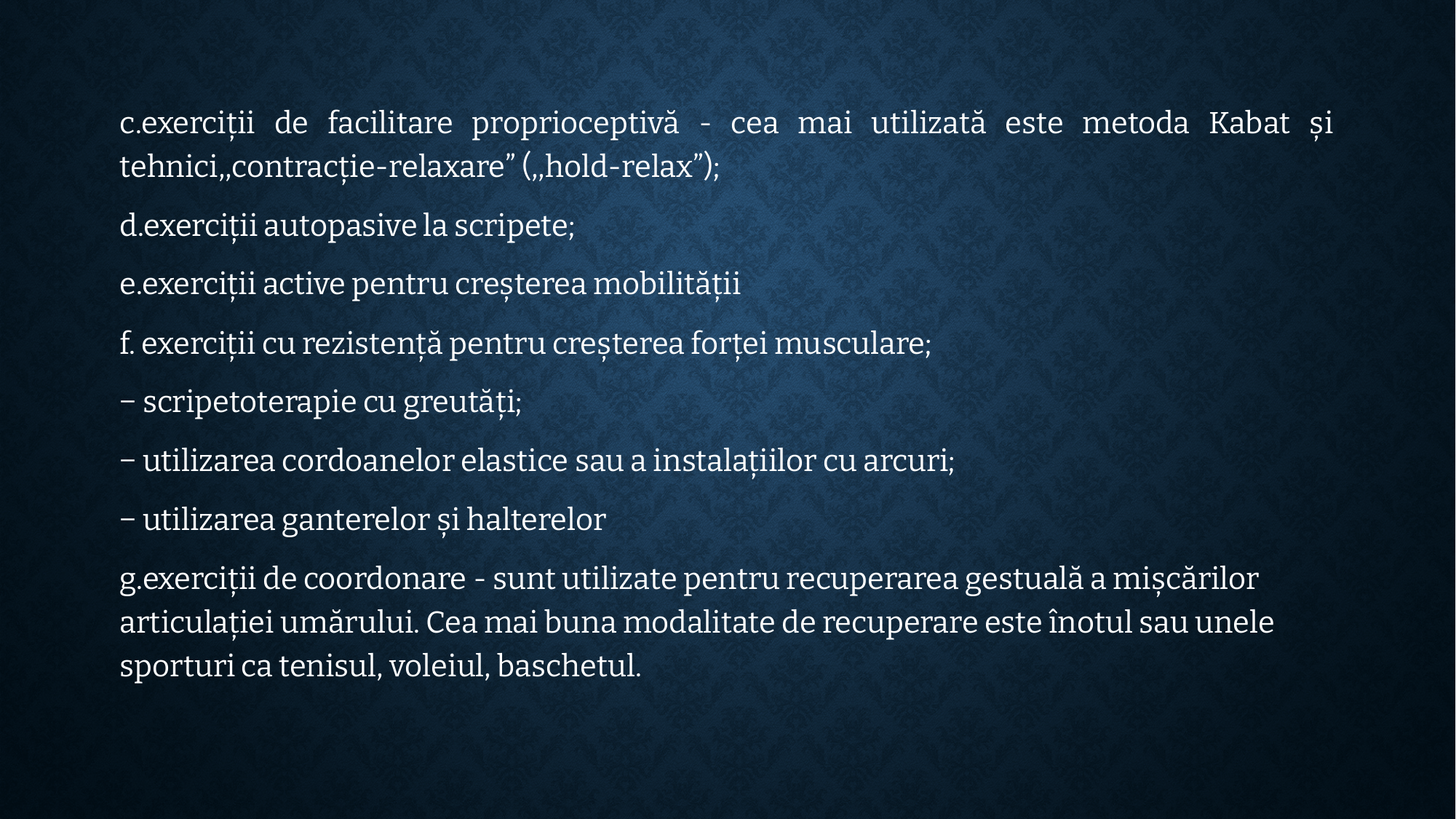

c.exerciții de facilitare proprioceptivă - cea mai utilizată este metoda Kabat și tehnici,,contracție-relaxare” (,,hold-relax”);
d.exerciții autopasive la scripete;
e.exerciții active pentru creșterea mobilității
f. exerciții cu rezistență pentru creșterea forței musculare;
− scripetoterapie cu greutăți;
− utilizarea cordoanelor elastice sau a instalațiilor cu arcuri;
− utilizarea ganterelor și halterelor
g.exerciții de coordonare - sunt utilizate pentru recuperarea gestuală a mișcărilor articulației umărului. Cea mai buna modalitate de recuperare este înotul sau unele sporturi ca tenisul, voleiul, baschetul. 